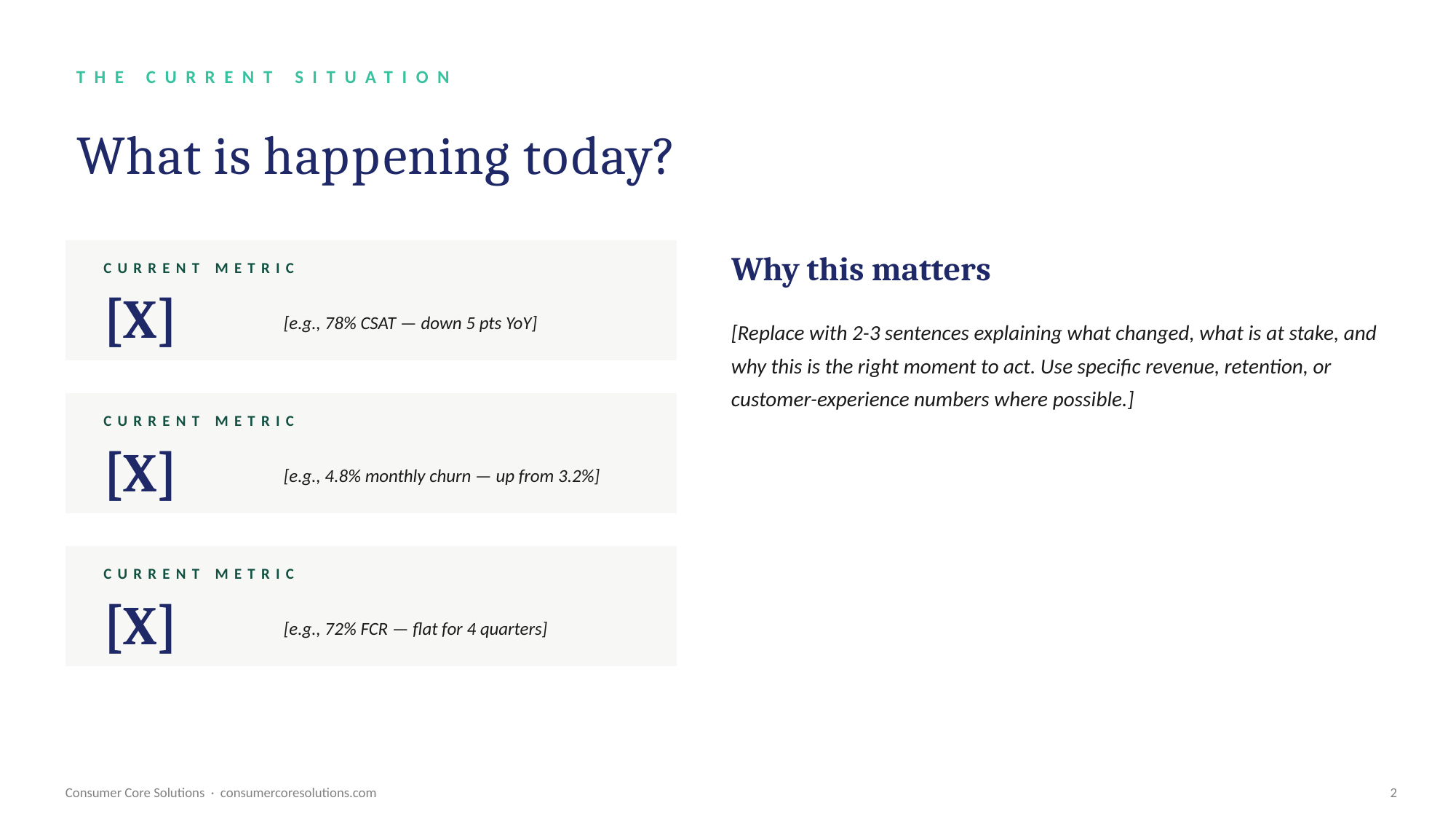

THE CURRENT SITUATION
What is happening today?

Why this matters
CURRENT METRIC
[X]
[e.g., 78% CSAT — down 5 pts YoY]
[Replace with 2-3 sentences explaining what changed, what is at stake, and why this is the right moment to act. Use specific revenue, retention, or customer-experience numbers where possible.]

CURRENT METRIC
[X]
[e.g., 4.8% monthly churn — up from 3.2%]

CURRENT METRIC
[X]
[e.g., 72% FCR — flat for 4 quarters]
Consumer Core Solutions  ·  consumercoresolutions.com
2